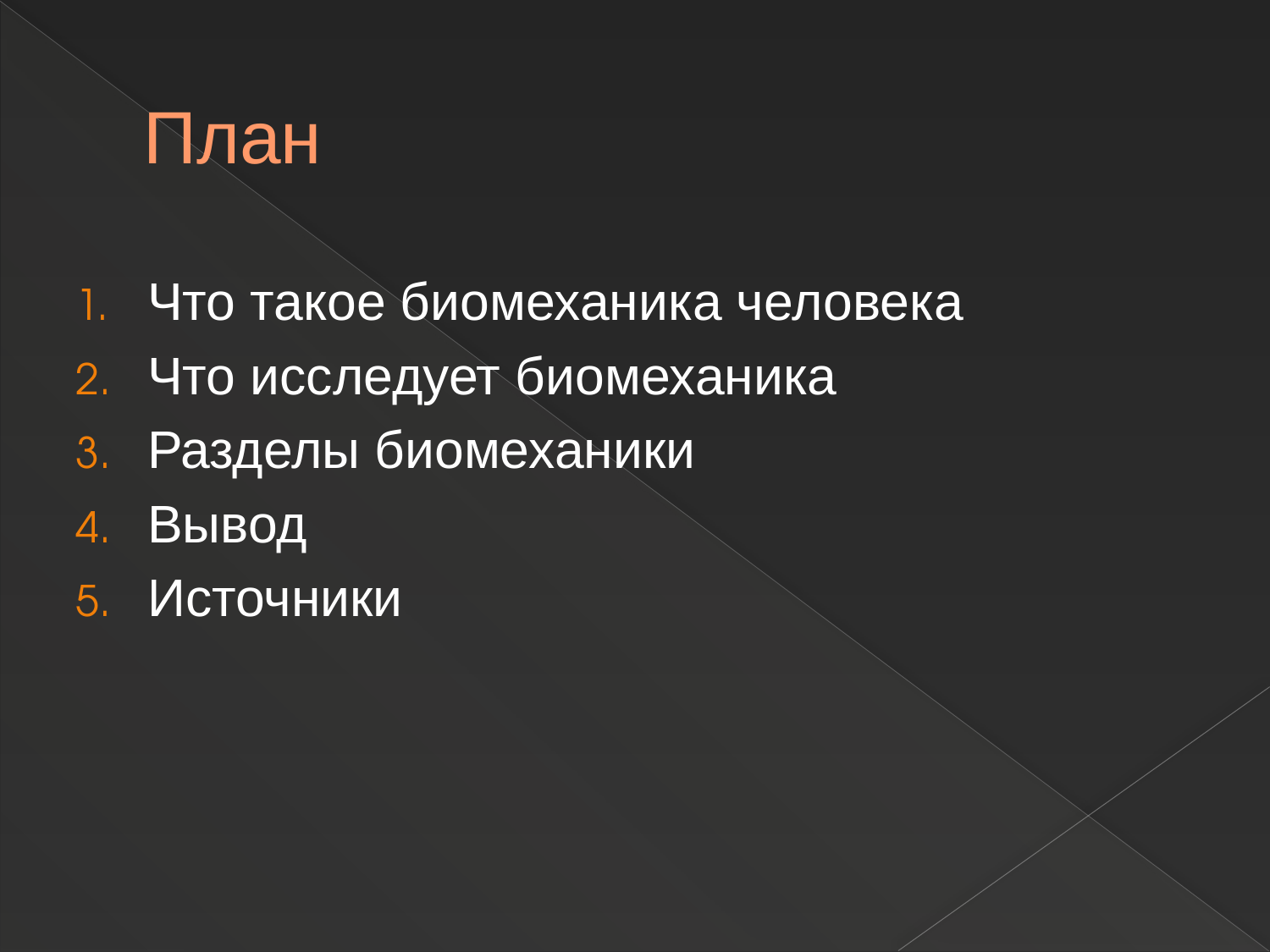

# План
Что такое биомеханика человека
Что исследует биомеханика
Разделы биомеханики
Вывод
Источники